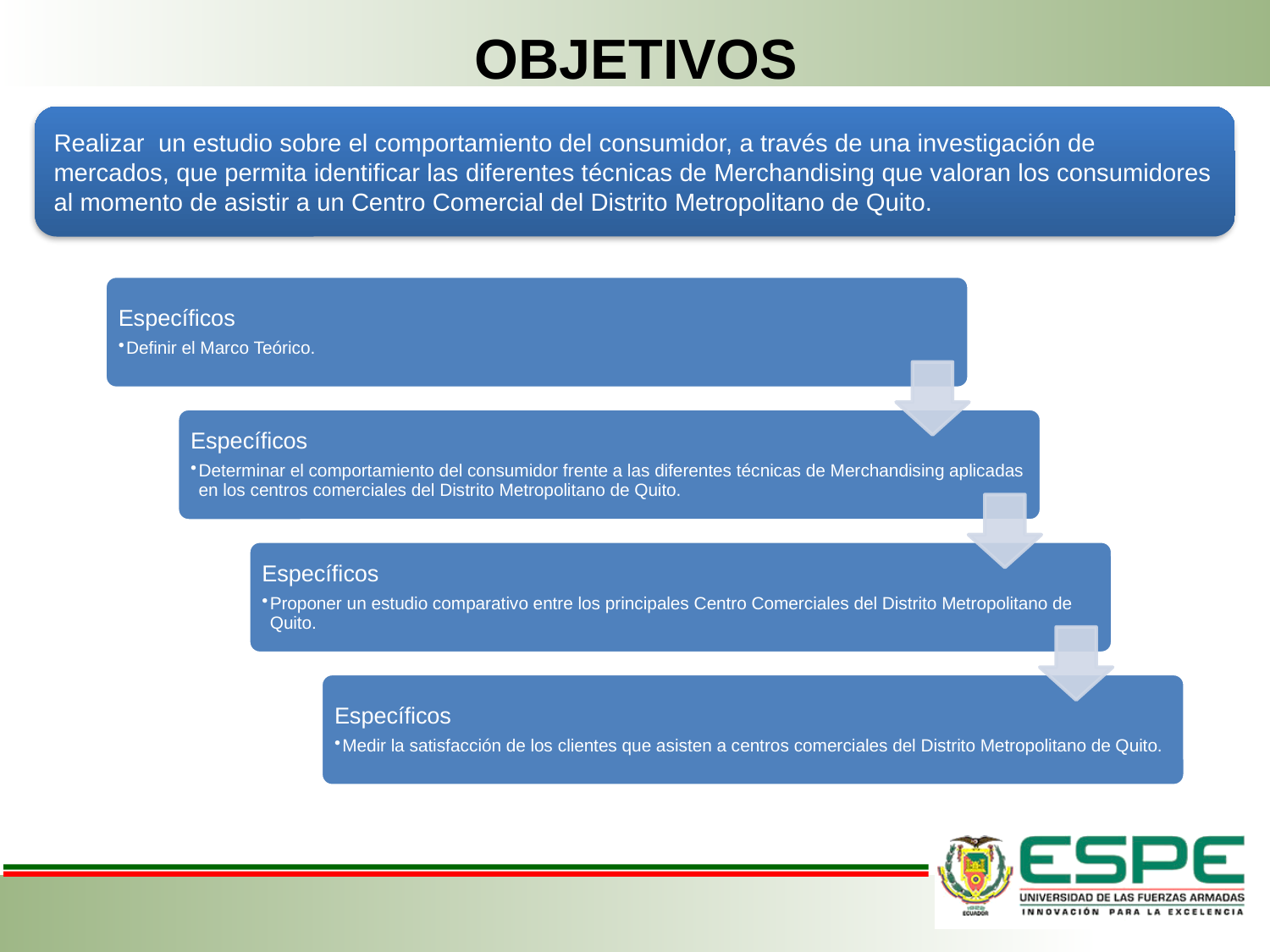

# OBJETIVOS

Realizar  un estudio sobre el comportamiento del consumidor, a través de una investigación de mercados, que permita identificar las diferentes técnicas de Merchandising que valoran los consumidores al momento de asistir a un Centro Comercial del Distrito Metropolitano de Quito.
Específicos
Definir el Marco Teórico.
Específicos
Determinar el comportamiento del consumidor frente a las diferentes técnicas de Merchandising aplicadas en los centros comerciales del Distrito Metropolitano de Quito.
Específicos
Proponer un estudio comparativo entre los principales Centro Comerciales del Distrito Metropolitano de Quito.
Específicos
Medir la satisfacción de los clientes que asisten a centros comerciales del Distrito Metropolitano de Quito.